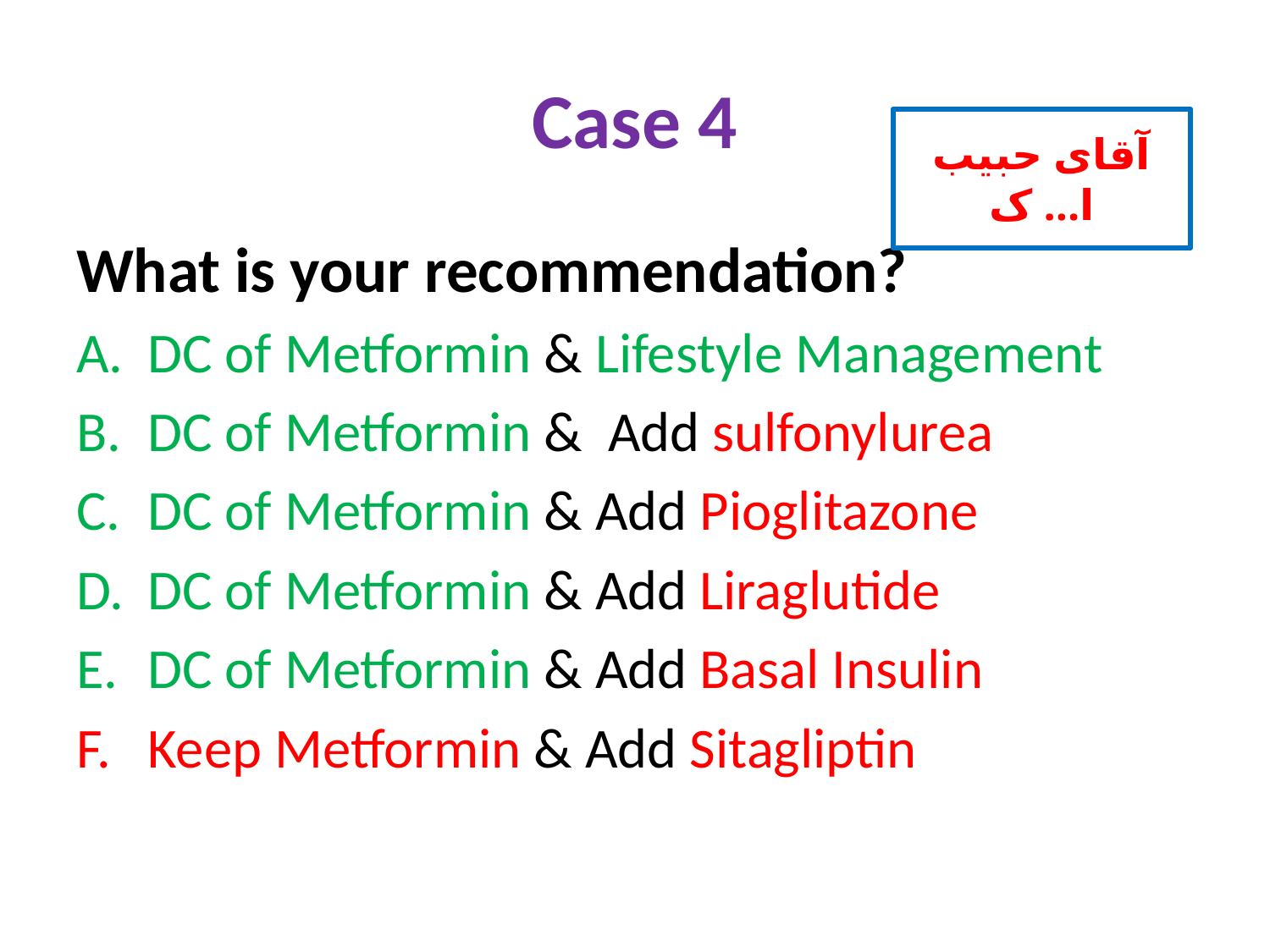

# Case 4
آقای حبیب ا... ک
What is your recommendation?
DC of Metformin & Lifestyle Management
DC of Metformin &  Add sulfonylurea
DC of Metformin & Add Pioglitazone
DC of Metformin & Add Liraglutide
DC of Metformin & Add Basal Insulin
Keep Metformin & Add Sitagliptin